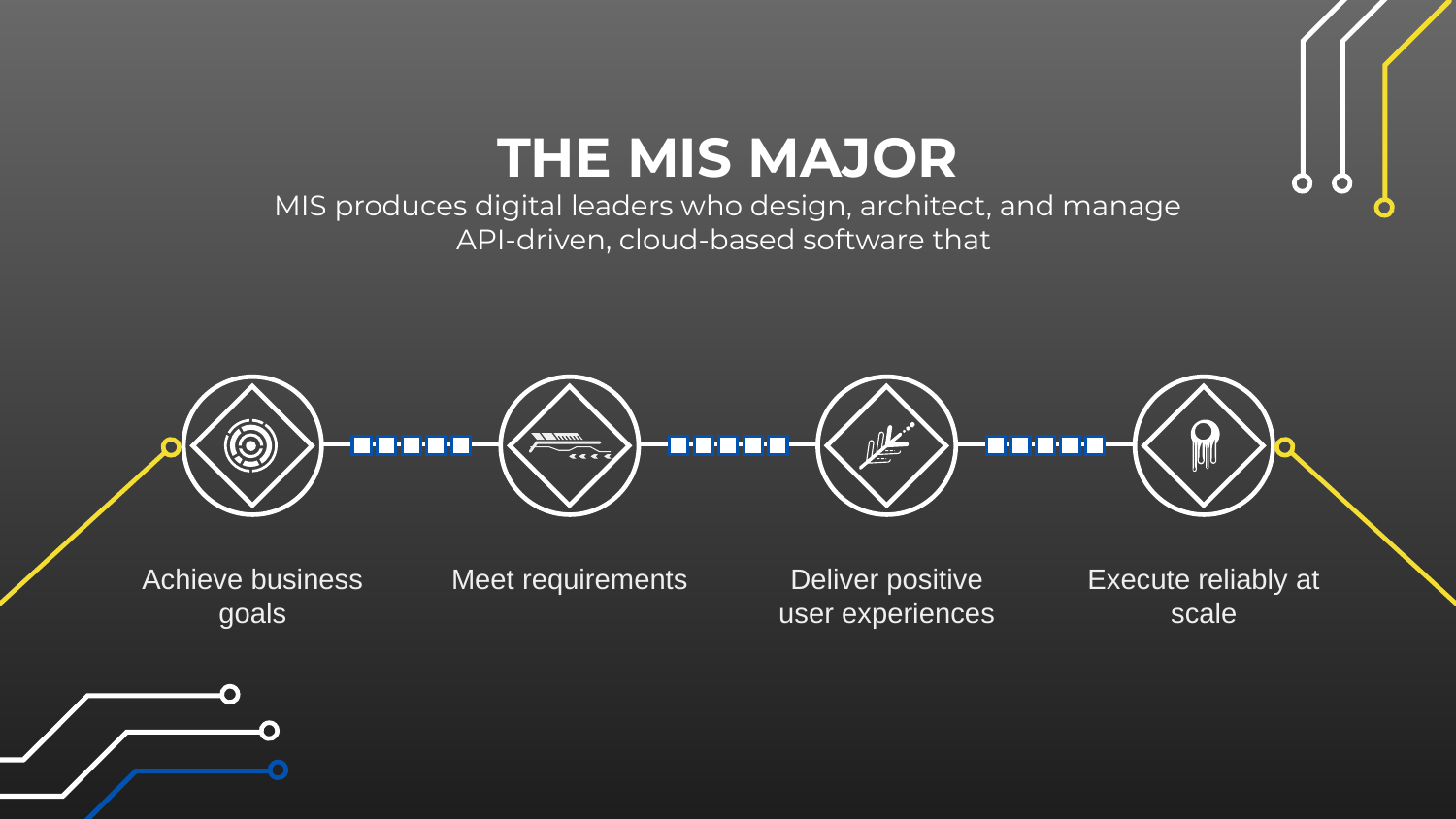

THE MIS MAJOR
MIS produces digital leaders who design, architect, and manage API-driven, cloud-based software that

Achieve business goals
Meet requirements

Deliver positive user experiences
Execute reliably at scale